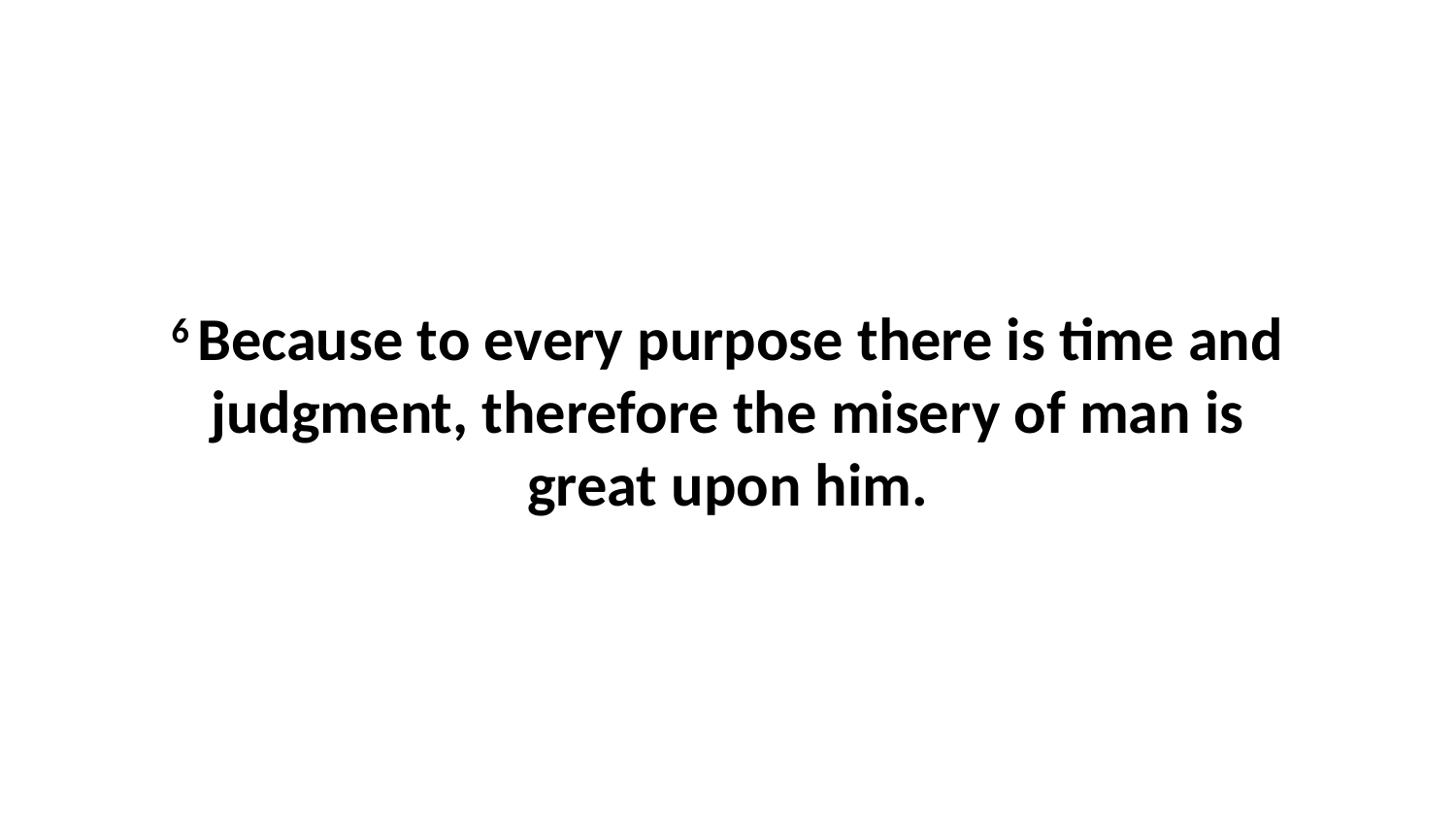

6 Because to every purpose there is time and judgment, therefore the misery of man is great upon him.